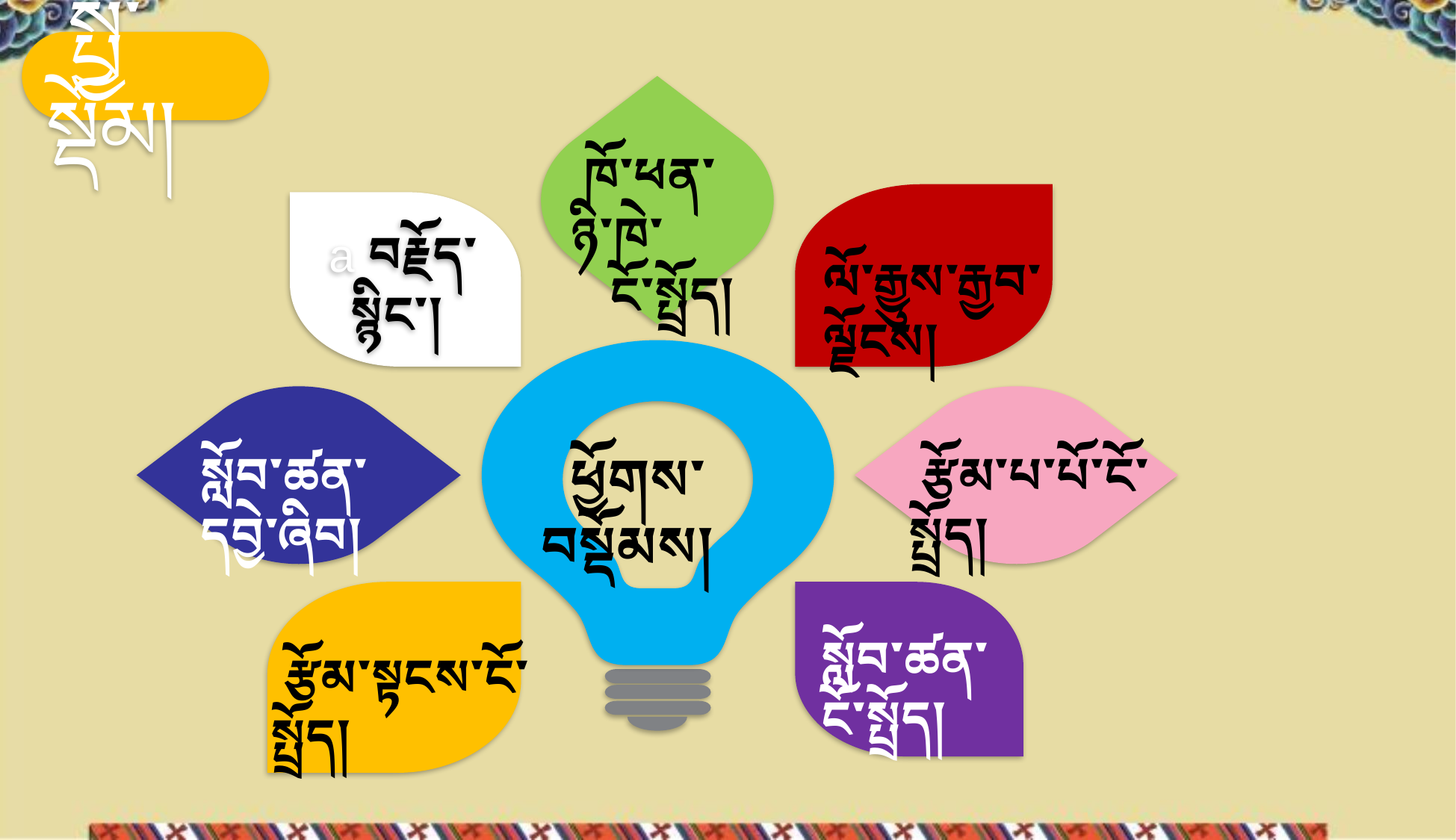

སྤྱི་སྡོམ།

a བརྗོད་སྙིང་།

 ཁོ་ཕན་ཉི་ཁེ་
   ངོ་སྤྲོད།
ལོ་རྒྱུས་རྒྱབ་ལྗོངས།

སློབ་ཚན་དབྱེ་ཞིབ།
  ཕྱོགས་བསྡོམས།
 རྩོམ་པ་པོ་ངོ་སྤྲོད།
སློབ་ཚན་ངོ་སྤྲོད།
 རྩོམ་སྟངས་ངོ་སྤྲོད།